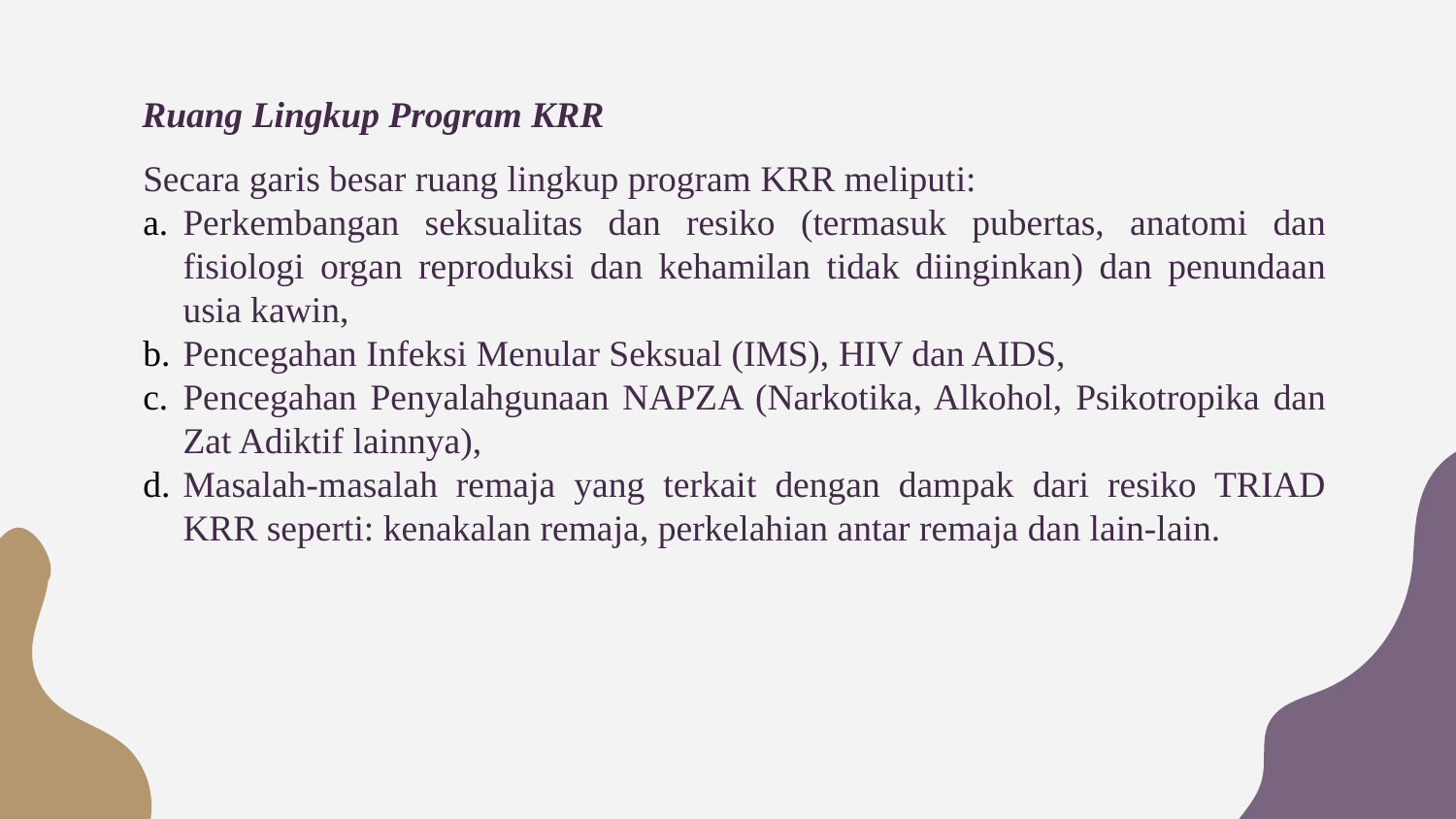

Ruang Lingkup Program KRR
Secara garis besar ruang lingkup program KRR meliputi:
Perkembangan seksualitas dan resiko (termasuk pubertas, anatomi dan fisiologi organ reproduksi dan kehamilan tidak diinginkan) dan penundaan usia kawin,
Pencegahan Infeksi Menular Seksual (IMS), HIV dan AIDS,
Pencegahan Penyalahgunaan NAPZA (Narkotika, Alkohol, Psikotropika dan Zat Adiktif lainnya),
Masalah-masalah remaja yang terkait dengan dampak dari resiko TRIAD KRR seperti: kenakalan remaja, perkelahian antar remaja dan lain-lain.